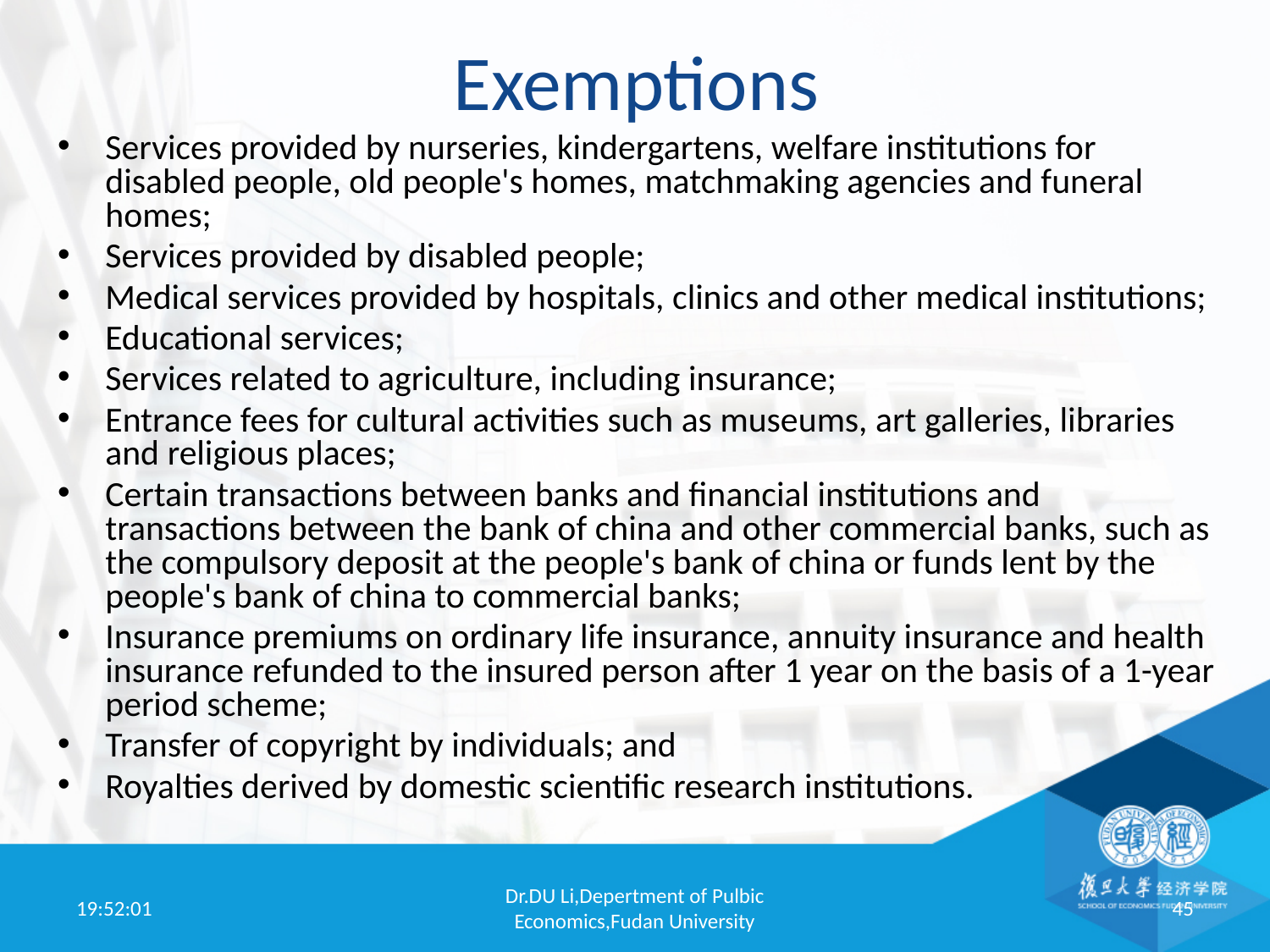

# Exemptions
Services provided by nurseries, kindergartens, welfare institutions for disabled people, old people's homes, matchmaking agencies and funeral homes;
Services provided by disabled people;
Medical services provided by hospitals, clinics and other medical institutions;
Educational services;
Services related to agriculture, including insurance;
Entrance fees for cultural activities such as museums, art galleries, libraries and religious places;
Certain transactions between banks and financial institutions and transactions between the bank of china and other commercial banks, such as the compulsory deposit at the people's bank of china or funds lent by the people's bank of china to commercial banks;
Insurance premiums on ordinary life insurance, annuity insurance and health insurance refunded to the insured person after 1 year on the basis of a 1-year period scheme;
Transfer of copyright by individuals; and
Royalties derived by domestic scientific research institutions.
19:52:01
Dr.DU Li,Depertment of Pulbic Economics,Fudan University
45